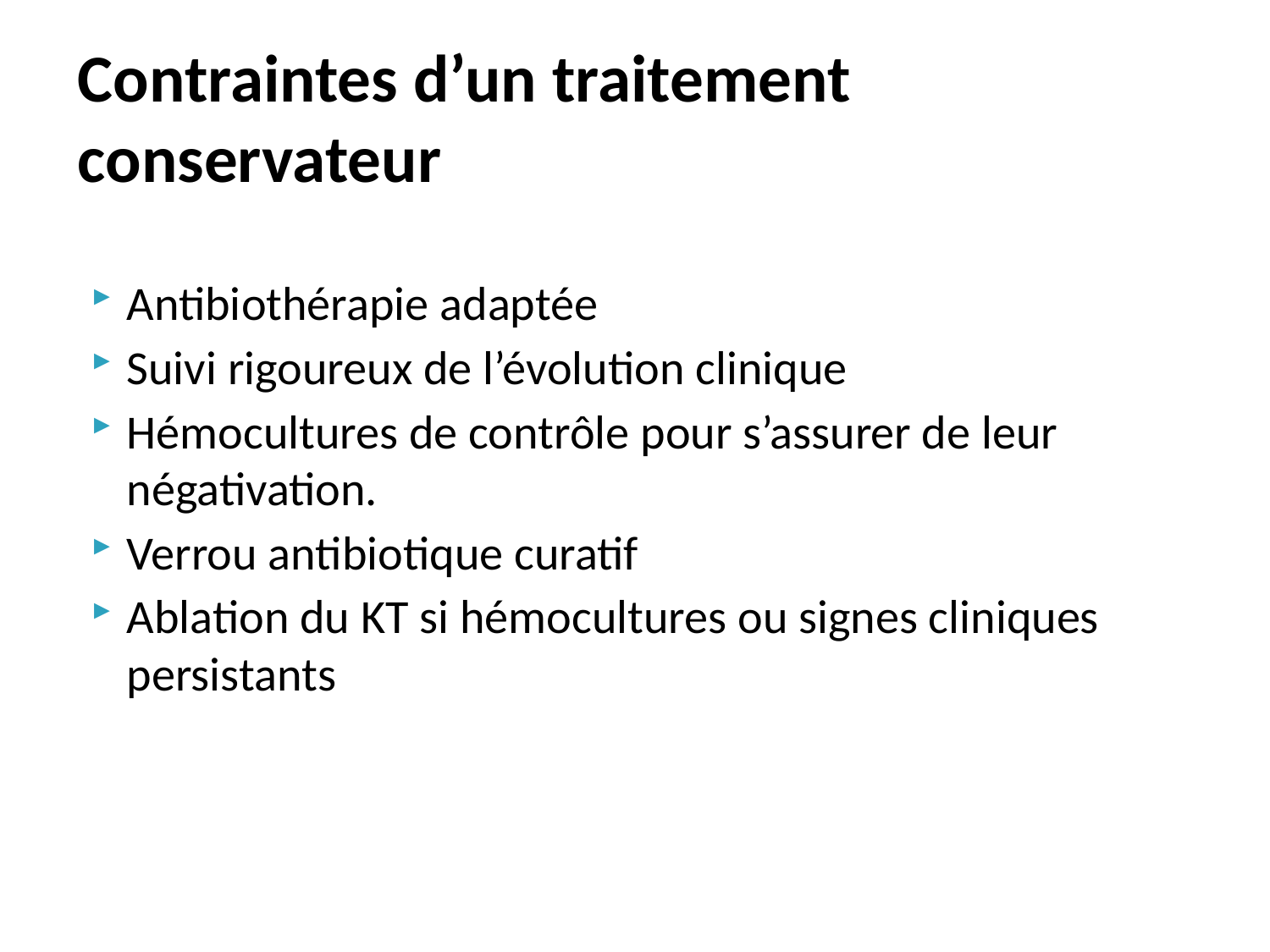

# Contraintes d’un traitement conservateur
Antibiothérapie adaptée
Suivi rigoureux de l’évolution clinique
Hémocultures de contrôle pour s’assurer de leur négativation.
Verrou antibiotique curatif
Ablation du KT si hémocultures ou signes cliniques persistants